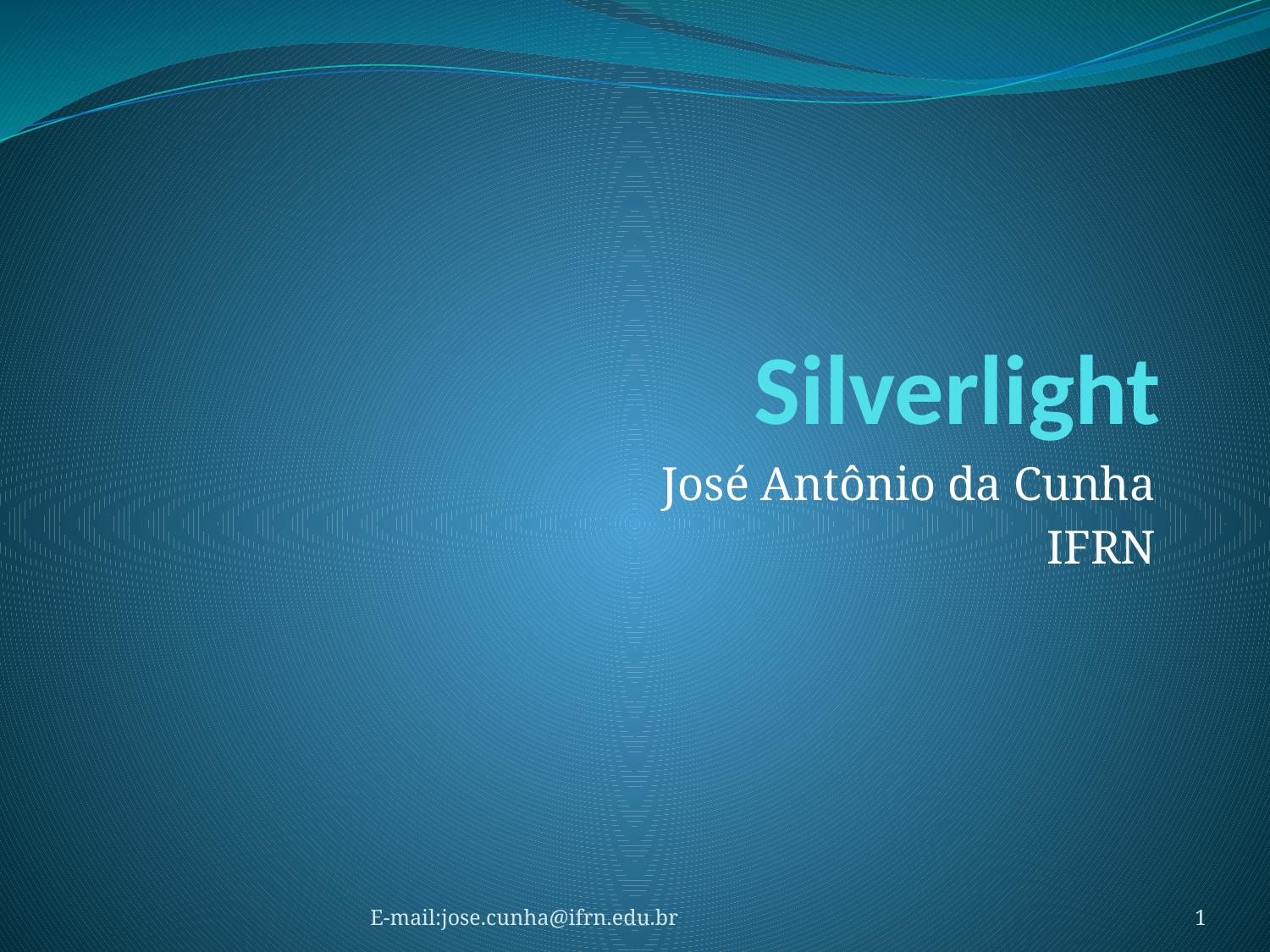

# Silverlight
José Antônio da Cunha
IFRN
E-mail:jose.cunha@ifrn.edu.br
1